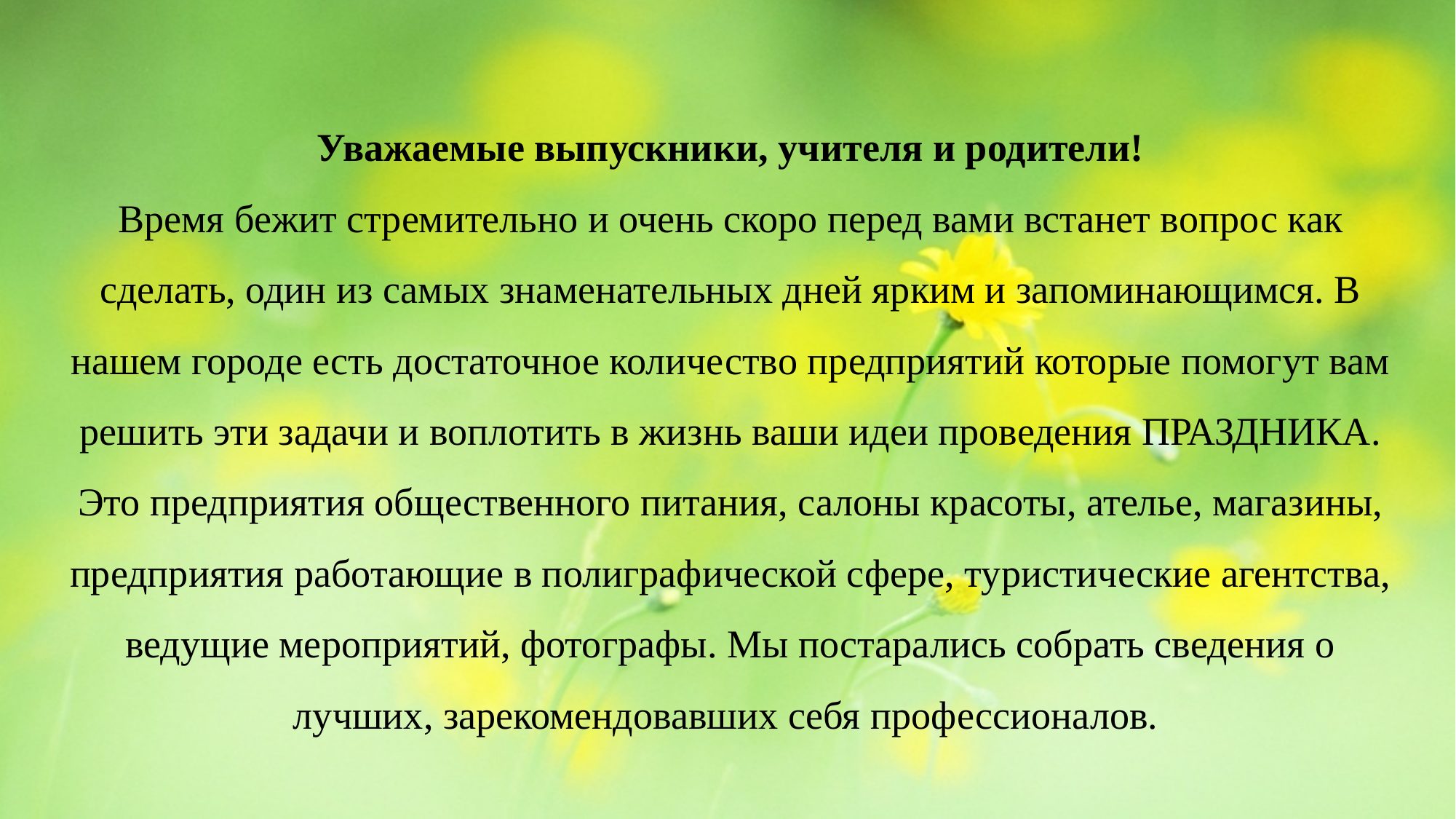

# Уважаемые выпускники, учителя и родители! Время бежит стремительно и очень скоро перед вами встанет вопрос как сделать, один из самых знаменательных дней ярким и запоминающимся. В нашем городе есть достаточное количество предприятий которые помогут вам решить эти задачи и воплотить в жизнь ваши идеи проведения ПРАЗДНИКА. Это предприятия общественного питания, салоны красоты, ателье, магазины, предприятия работающие в полиграфической сфере, туристические агентства, ведущие мероприятий, фотографы. Мы постарались собрать сведения о лучших, зарекомендовавших себя профессионалов.